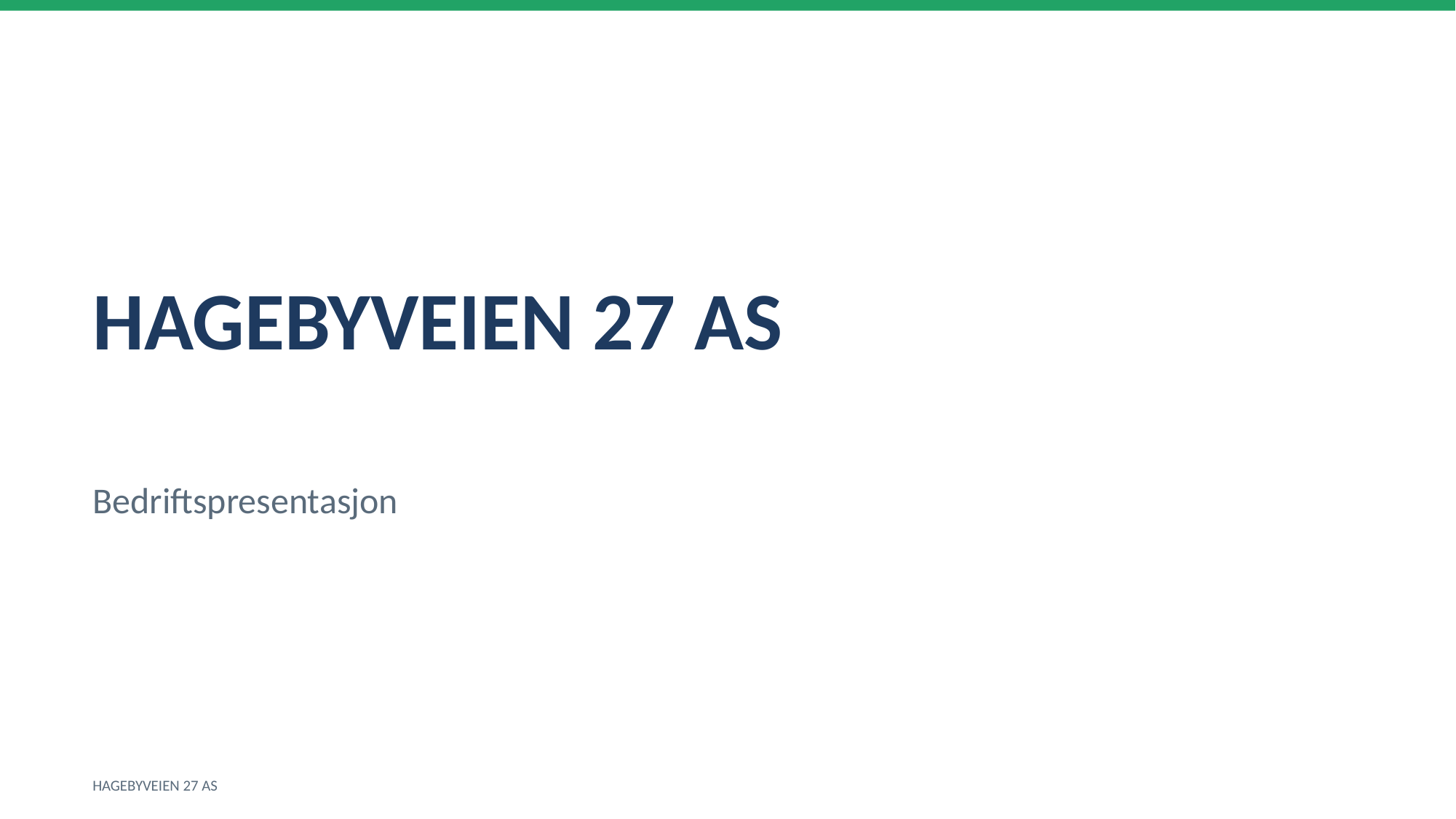

HAGEBYVEIEN 27 AS
Bedriftspresentasjon
HAGEBYVEIEN 27 AS